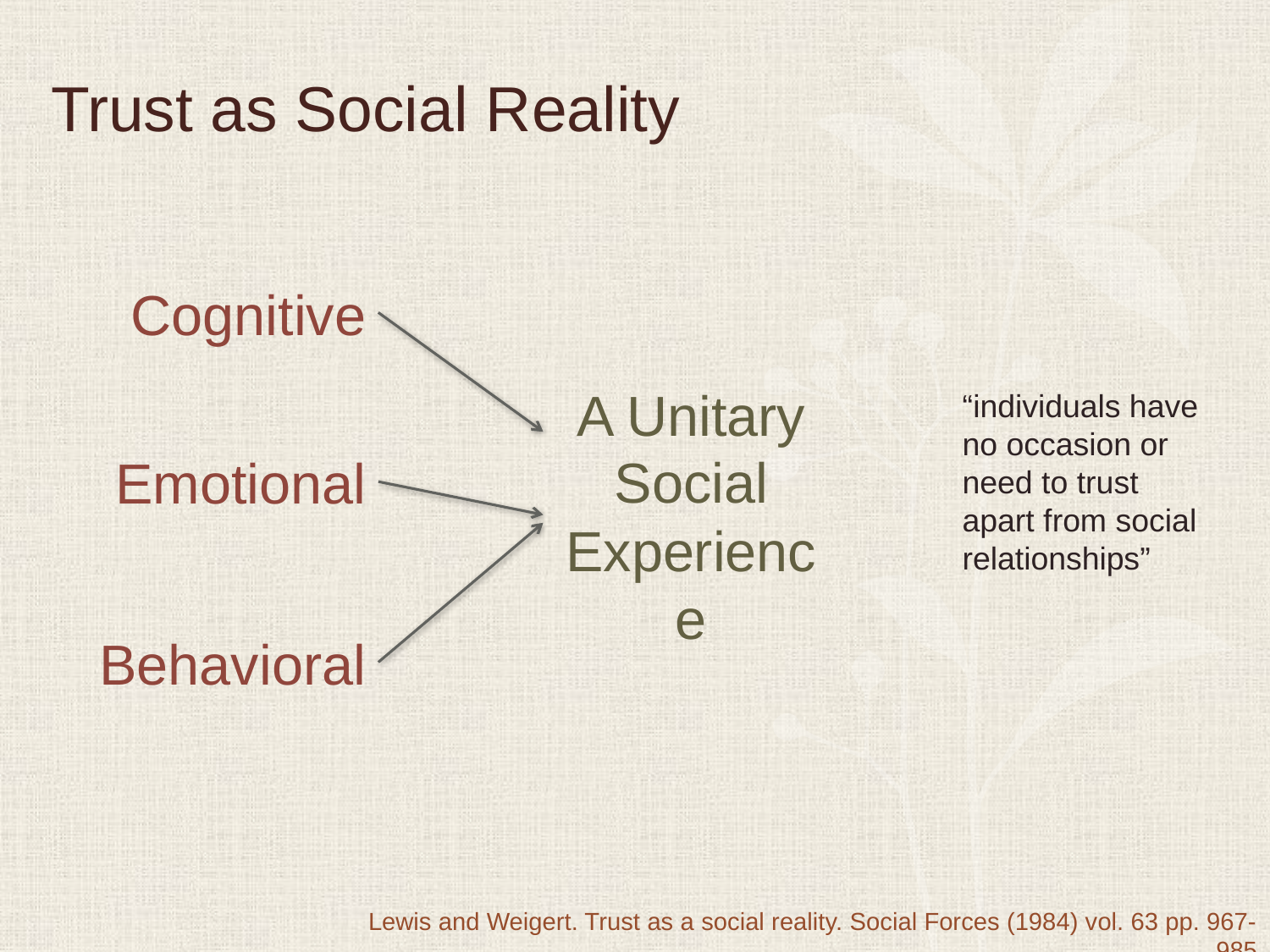

# Trust as Social Reality
Cognitive
A Unitary Social Experience
“individuals have no occasion or need to trust apart from social relationships”
Emotional
Behavioral
Lewis and Weigert. Trust as a social reality. Social Forces (1984) vol. 63 pp. 967-985